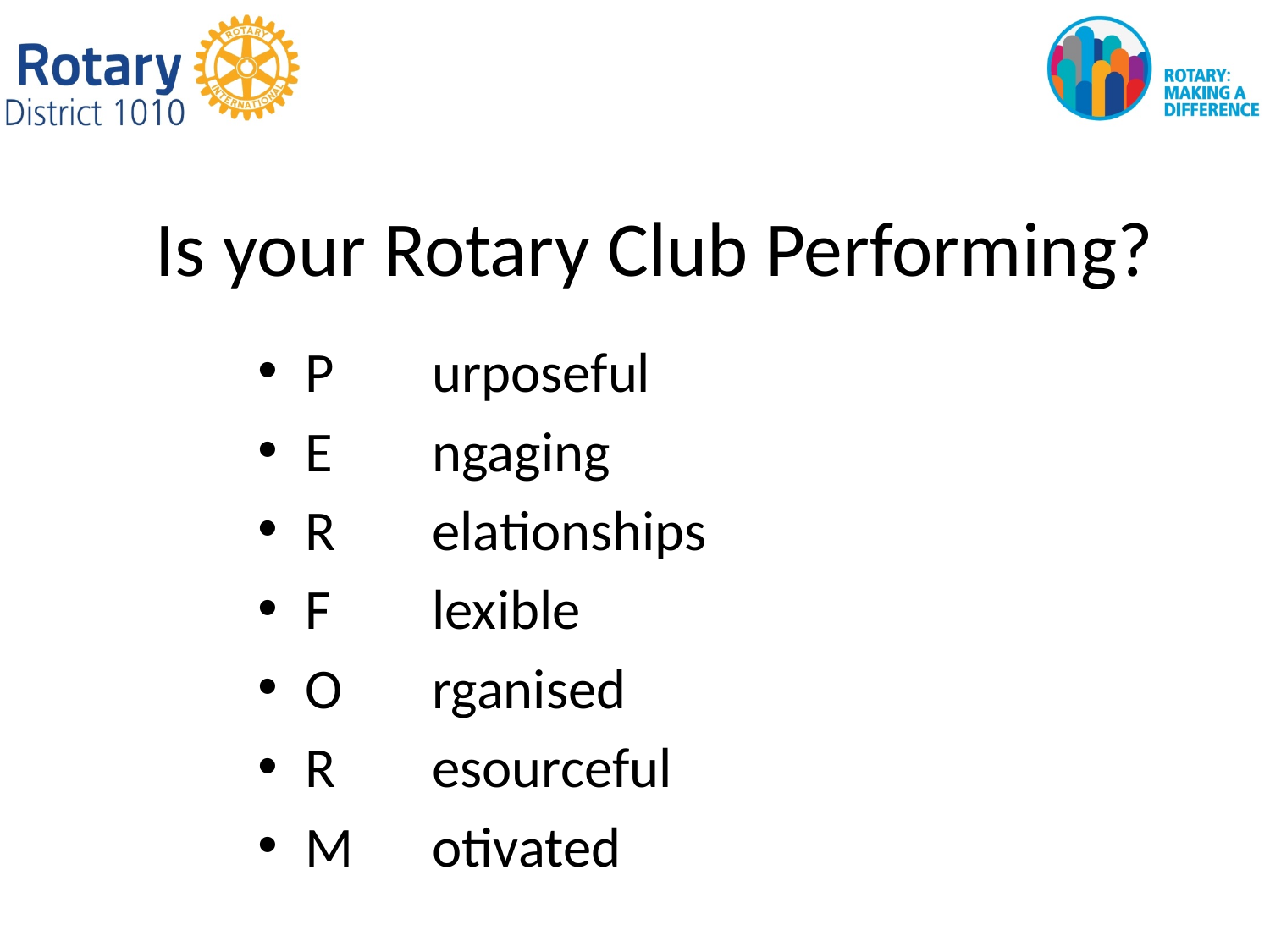

# Is your Rotary Club Performing?
P	urposeful
E	ngaging
R	elationships
F	lexible
O	rganised
R	esourceful
M	otivated